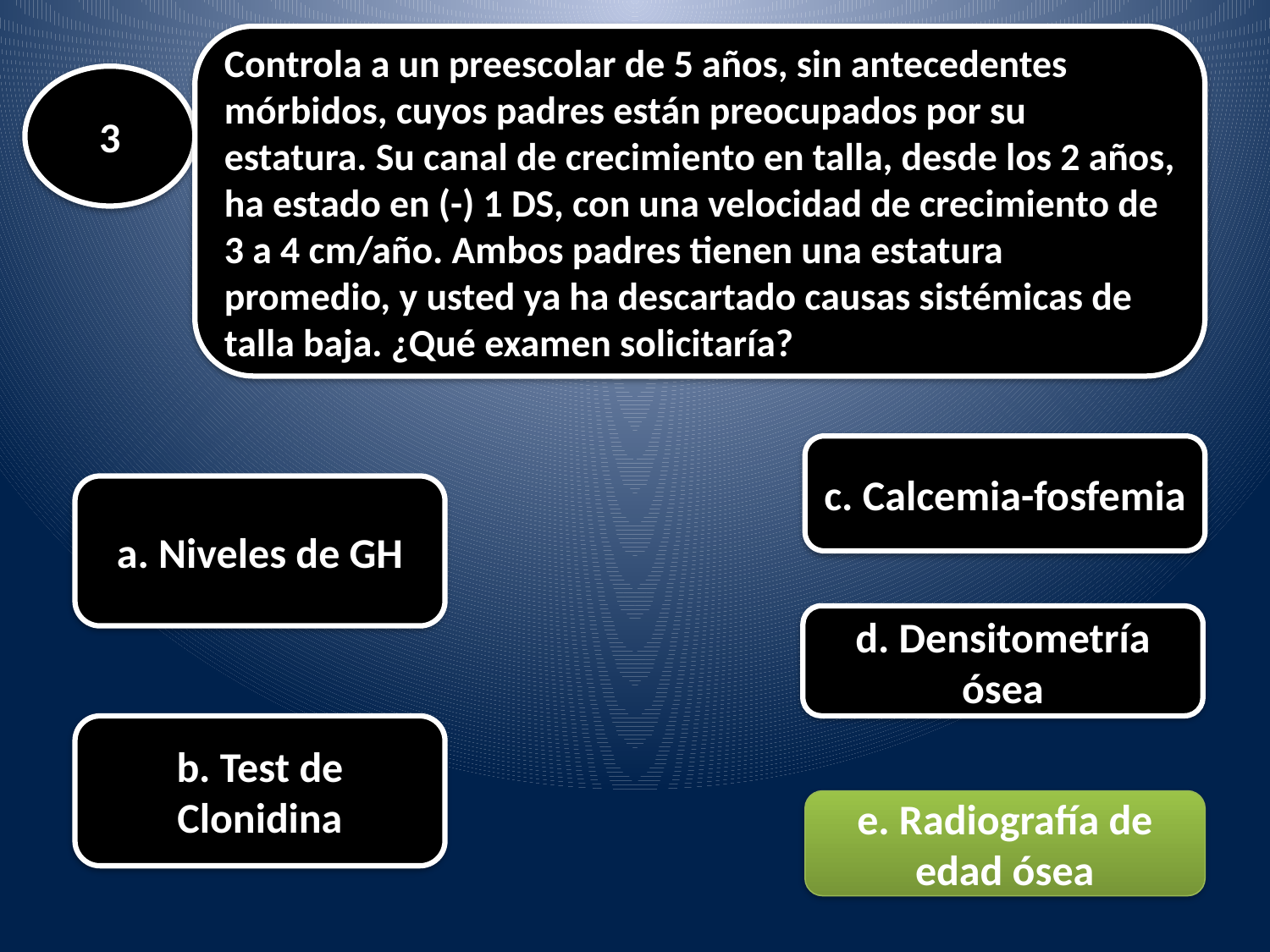

Controla a un preescolar de 5 años, sin antecedentes mórbidos, cuyos padres están preocupados por su estatura. Su canal de crecimiento en talla, desde los 2 años, ha estado en (-) 1 DS, con una velocidad de crecimiento de 3 a 4 cm/año. Ambos padres tienen una estatura promedio, y usted ya ha descartado causas sistémicas de talla baja. ¿Qué examen solicitaría?
#
3

c. Calcemia-fosfemia
a. Niveles de GH
d. Densitometría ósea
b. Test de Clonidina
e. Radiografía de edad ósea